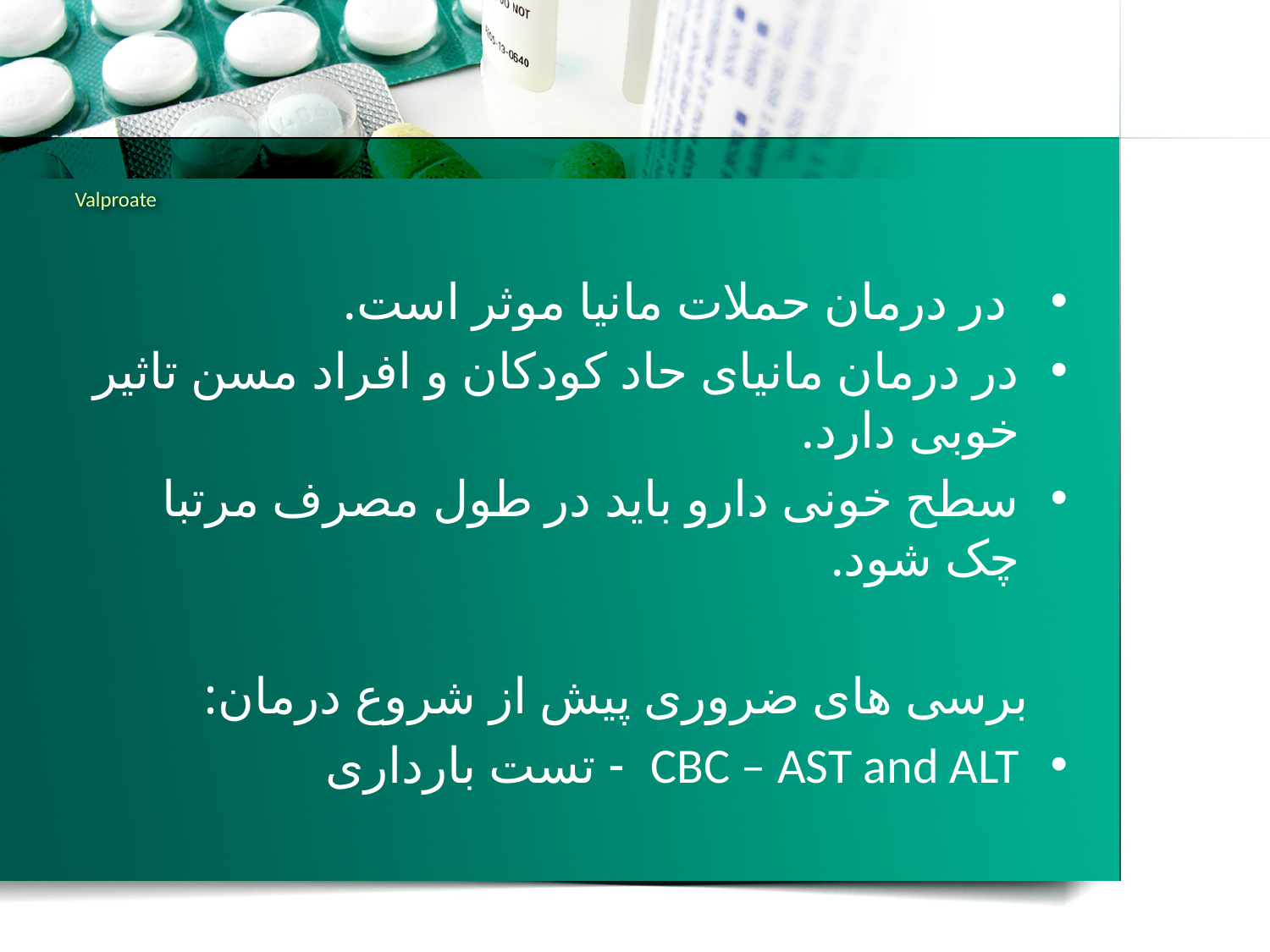

# Valproate
 در درمان حملات مانیا موثر است.
در درمان مانیای حاد کودکان و افراد مسن تاثیر خوبی دارد.
سطح خونی دارو باید در طول مصرف مرتبا چک شود.

   برسی های ضروری پیش از شروع درمان:
CBC – AST and ALT  - تست بارداری